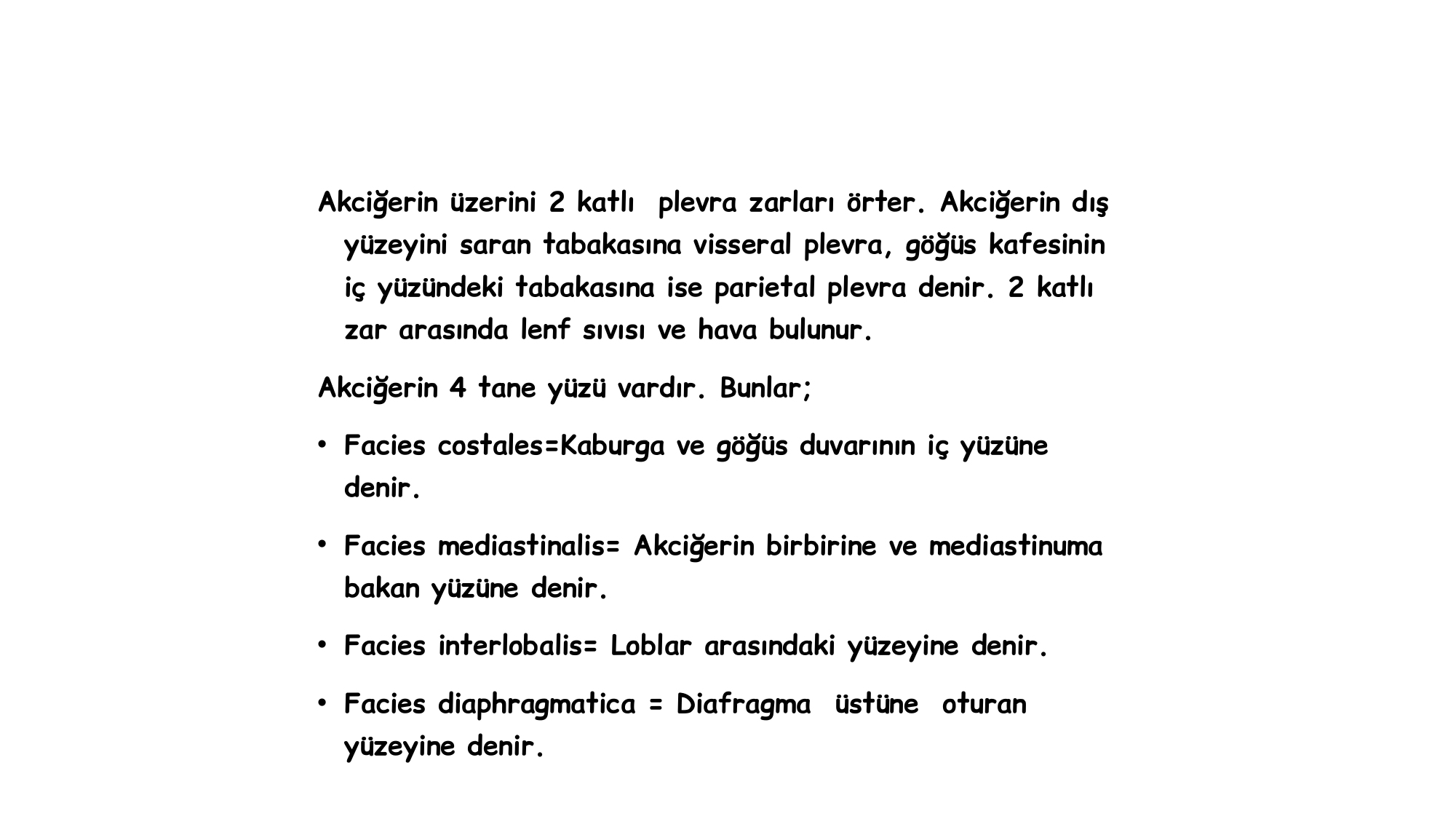

#
Akciğerin üzerini 2 katlı  plevra zarları örter. Akciğerin dış yüzeyini saran tabakasına visseral plevra, göğüs kafesinin iç yüzündeki tabakasına ise parietal plevra denir. 2 katlı zar arasında lenf sıvısı ve hava bulunur.
Akciğerin 4 tane yüzü vardır. Bunlar;
Facies costales=Kaburga ve göğüs duvarının iç yüzüne denir.
Facies mediastinalis= Akciğerin birbirine ve mediastinuma bakan yüzüne denir.
Facies interlobalis= Loblar arasındaki yüzeyine denir.
Facies diaphragmatica = Diafragma  üstüne  oturan yüzeyine denir.